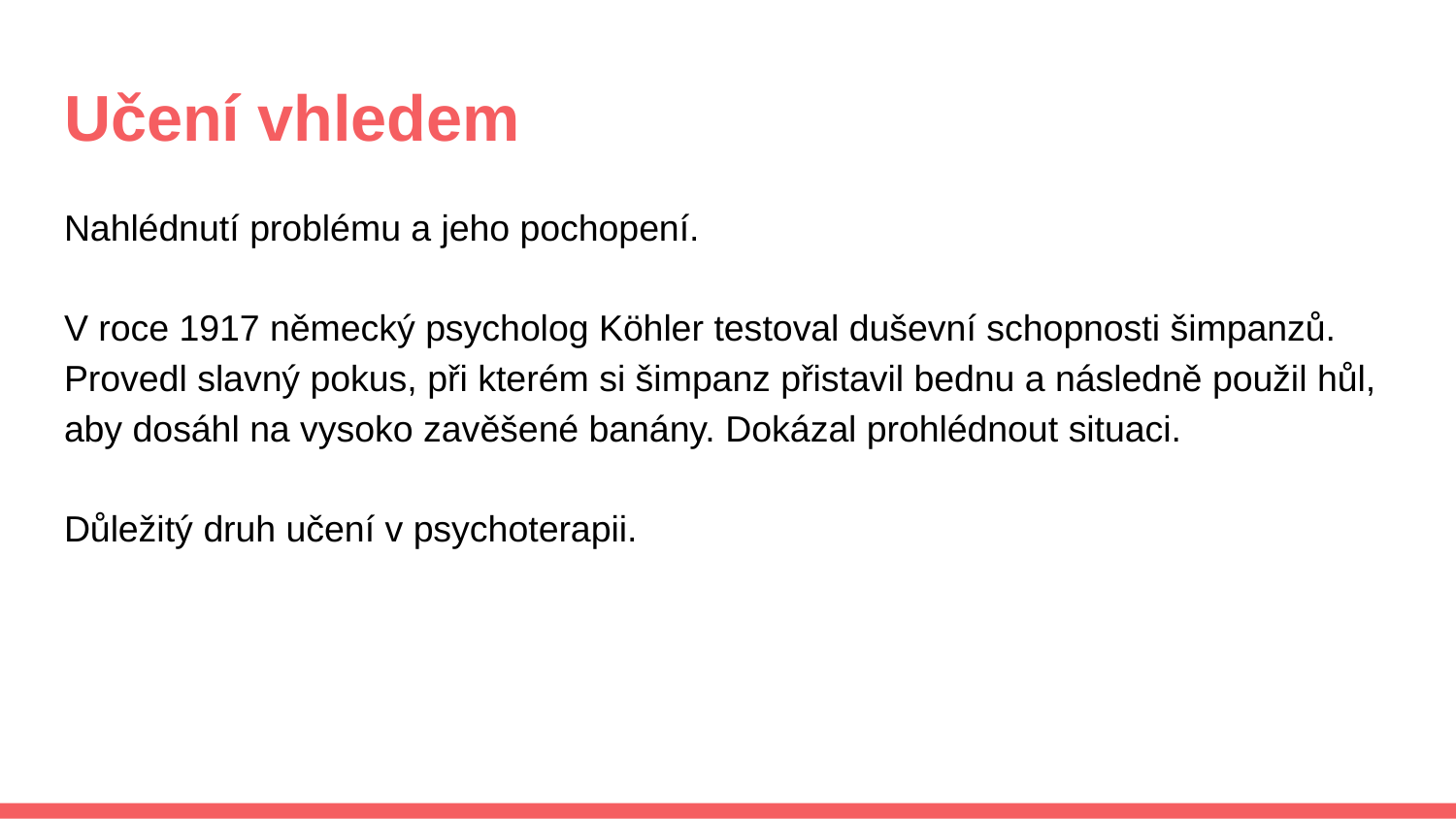

# Učení vhledem
Nahlédnutí problému a jeho pochopení.

V roce 1917 německý psycholog Köhler testoval duševní schopnosti šimpanzů. Provedl slavný pokus, při kterém si šimpanz přistavil bednu a následně použil hůl, aby dosáhl na vysoko zavěšené banány. Dokázal prohlédnout situaci.

Důležitý druh učení v psychoterapii.